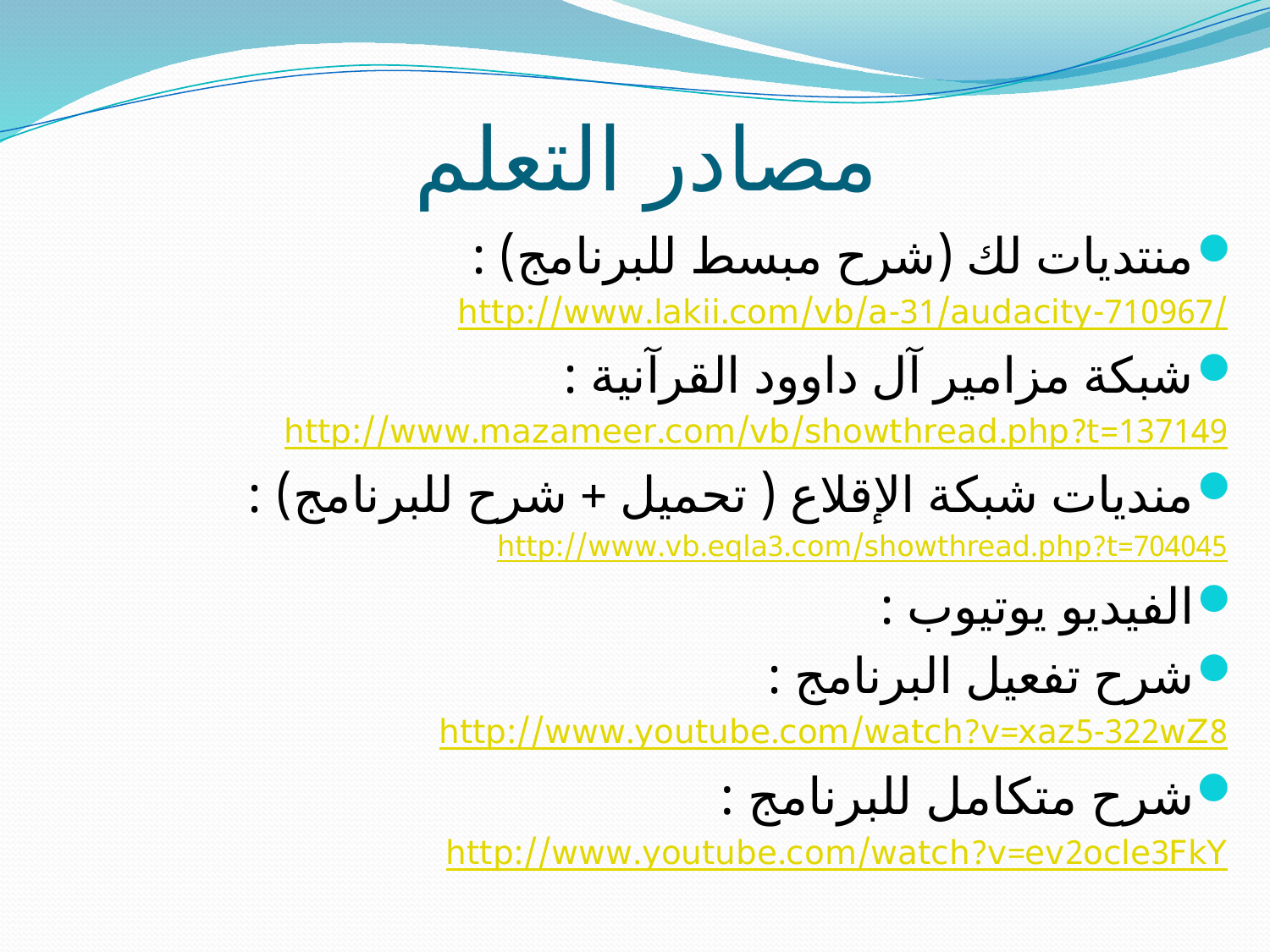

# مصادر التعلم
منتديات لك (شرح مبسط للبرنامج) :
http://www.lakii.com/vb/a-31/audacity-710967/
شبكة مزامير آل داوود القرآنية :
http://www.mazameer.com/vb/showthread.php?t=137149
منديات شبكة الإقلاع ( تحميل + شرح للبرنامج) :
http://www.vb.eqla3.com/showthread.php?t=704045
الفيديو يوتيوب :
شرح تفعيل البرنامج :
http://www.youtube.com/watch?v=xaz5-322wZ8
شرح متكامل للبرنامج :
http://www.youtube.com/watch?v=ev2ocle3FkY